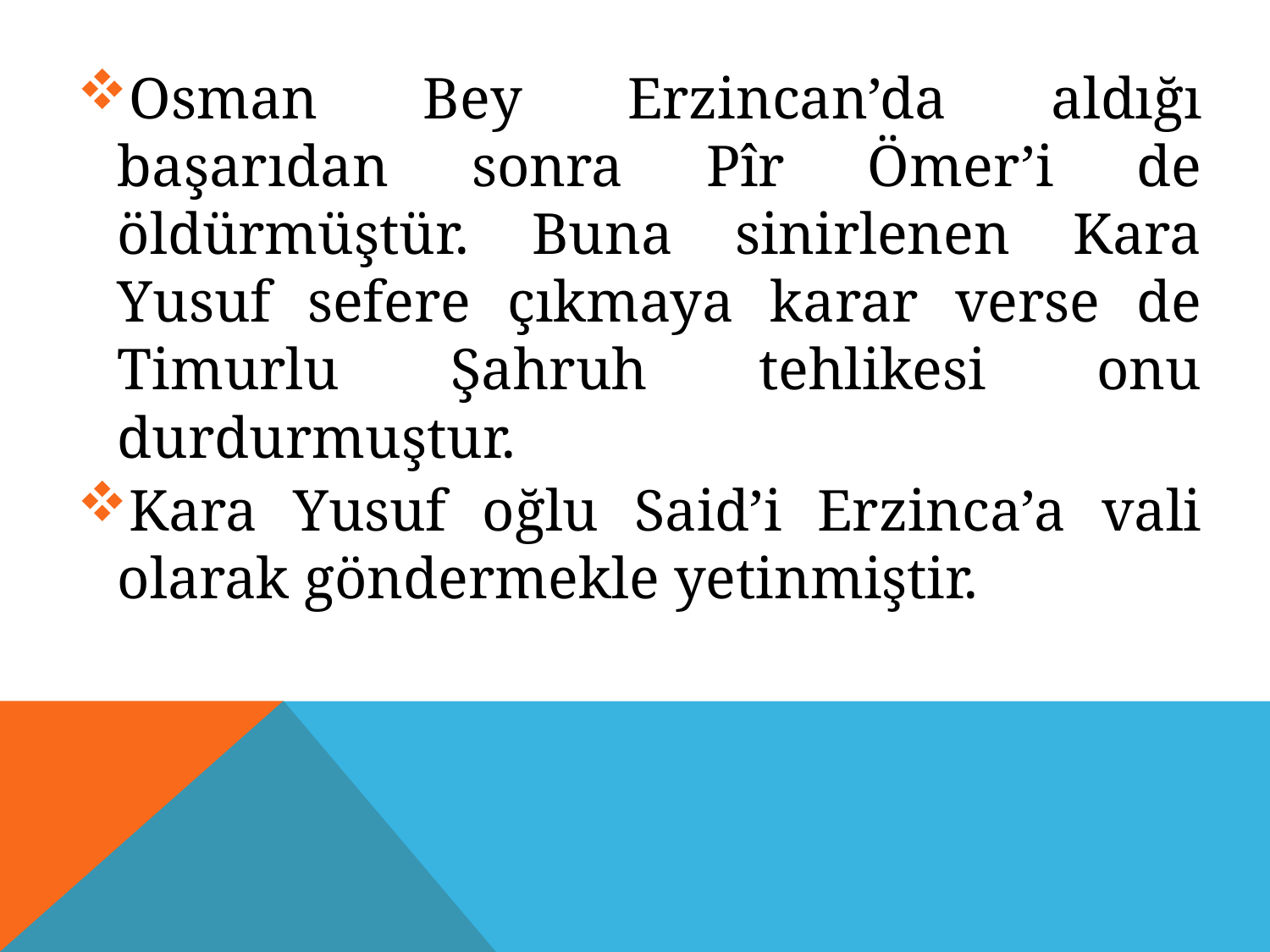

Osman Bey Erzincan’da aldığı başarıdan sonra Pîr Ömer’i de öldürmüştür. Buna sinirlenen Kara Yusuf sefere çıkmaya karar verse de Timurlu Şahruh tehlikesi onu durdurmuştur.
Kara Yusuf oğlu Said’i Erzinca’a vali olarak göndermekle yetinmiştir.